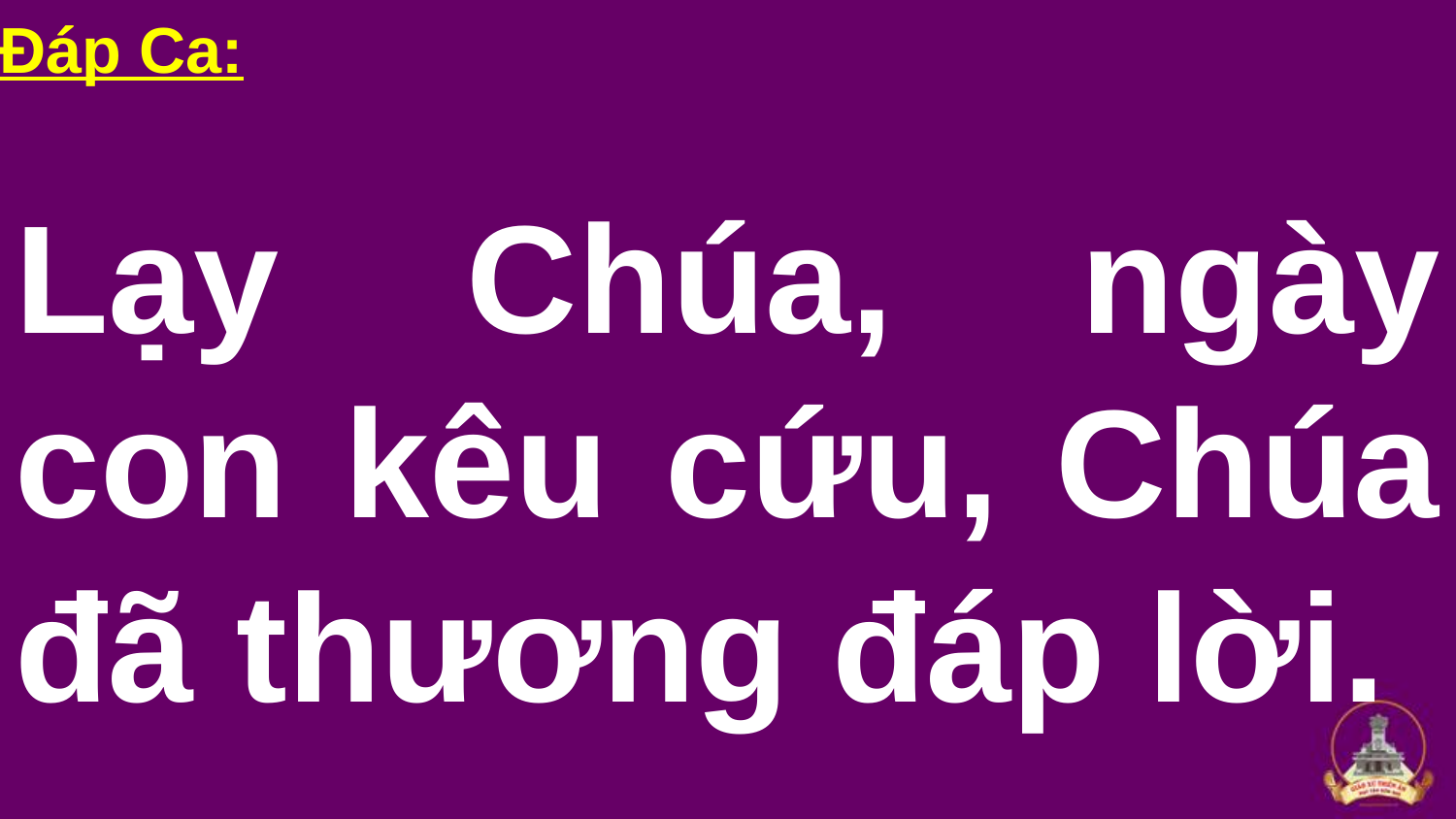

Đáp Ca:
# Lạy Chúa, ngày con kêu cứu, Chúa đã thương đáp lời.